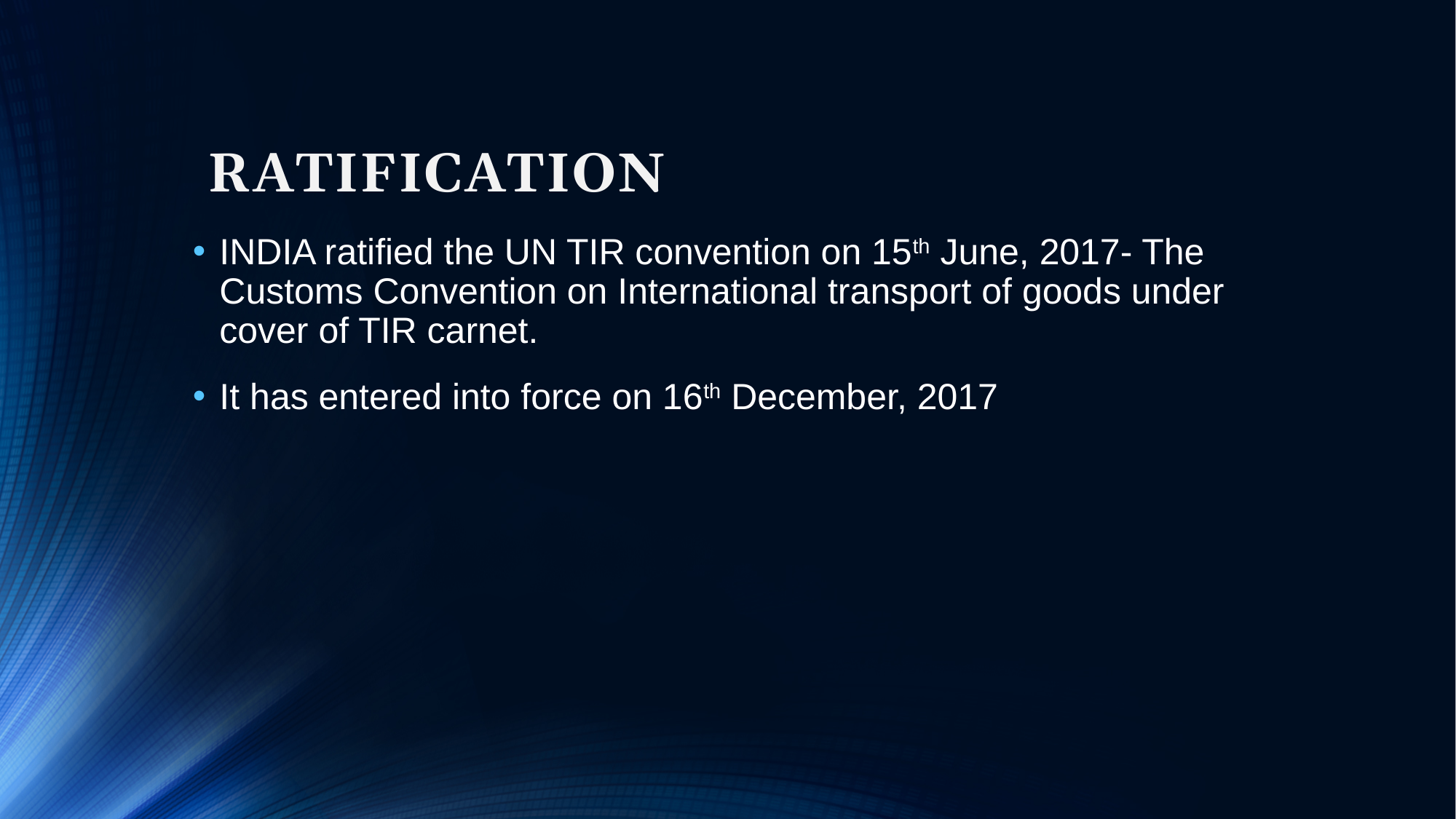

# RATIFICATION
INDIA ratified the UN TIR convention on 15th June, 2017- The Customs Convention on International transport of goods under cover of TIR carnet.
It has entered into force on 16th December, 2017